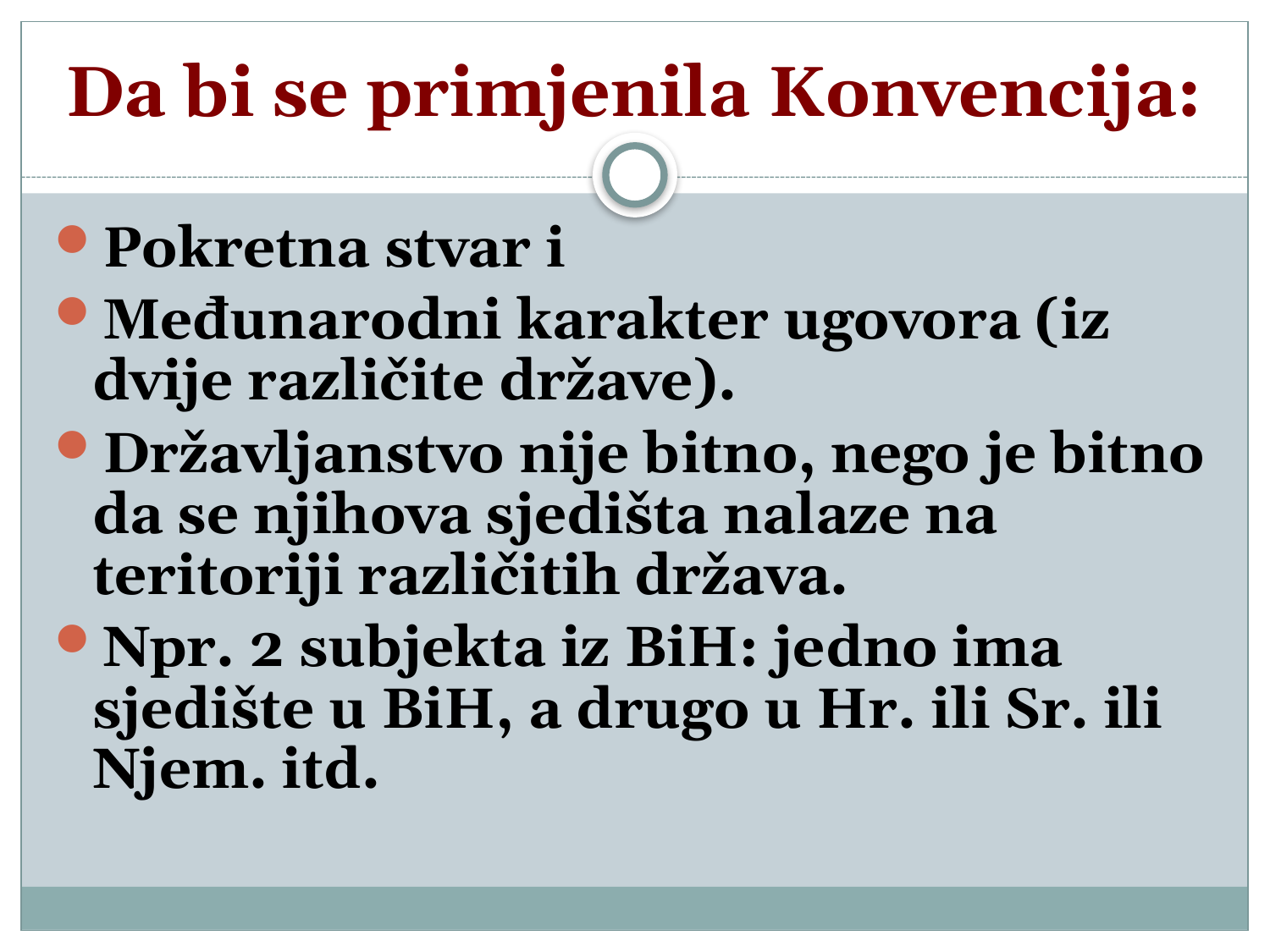

# Da bi se primjenila Konvencija:
Pokretna stvar i
Međunarodni karakter ugovora (iz dvije različite države).
Državljanstvo nije bitno, nego je bitno da se njihova sjedišta nalaze na teritoriji različitih država.
Npr. 2 subjekta iz BiH: jedno ima sjedište u BiH, a drugo u Hr. ili Sr. ili Njem. itd.